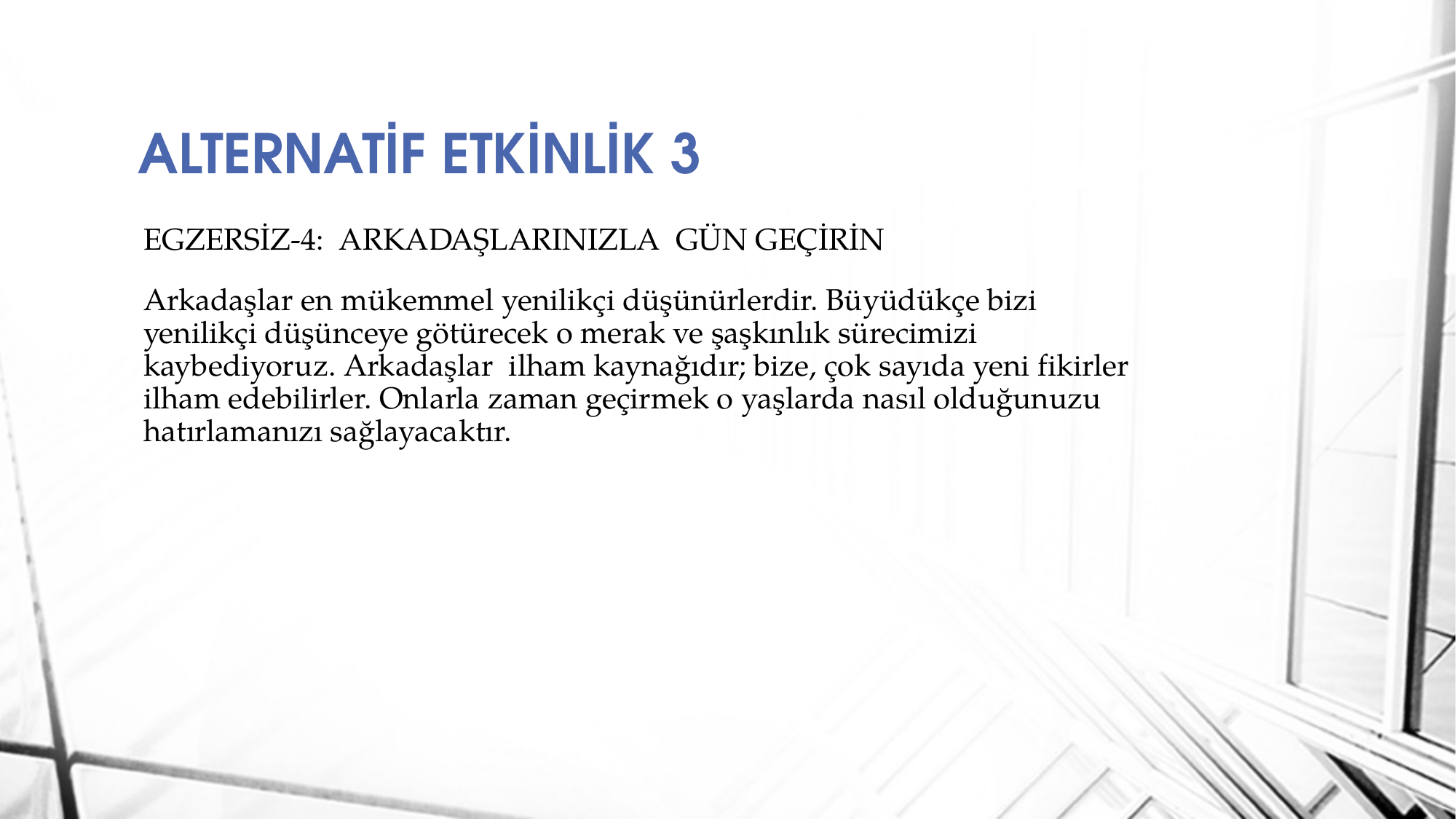

# ALTERNATİF ETKİNLİK 3
EGZERSİZ-4:  ARKADAŞLARINIZLA  GÜN GEÇİRİN
Arkadaşlar en mükemmel yenilikçi düşünürlerdir. Büyüdükçe bizi yenilikçi düşünceye götürecek o merak ve şaşkınlık sürecimizi kaybediyoruz. Arkadaşlar  ilham kaynağıdır; bize, çok sayıda yeni fikirler ilham edebilirler. Onlarla zaman geçirmek o yaşlarda nasıl olduğunuzu hatırlamanızı sağlayacaktır.